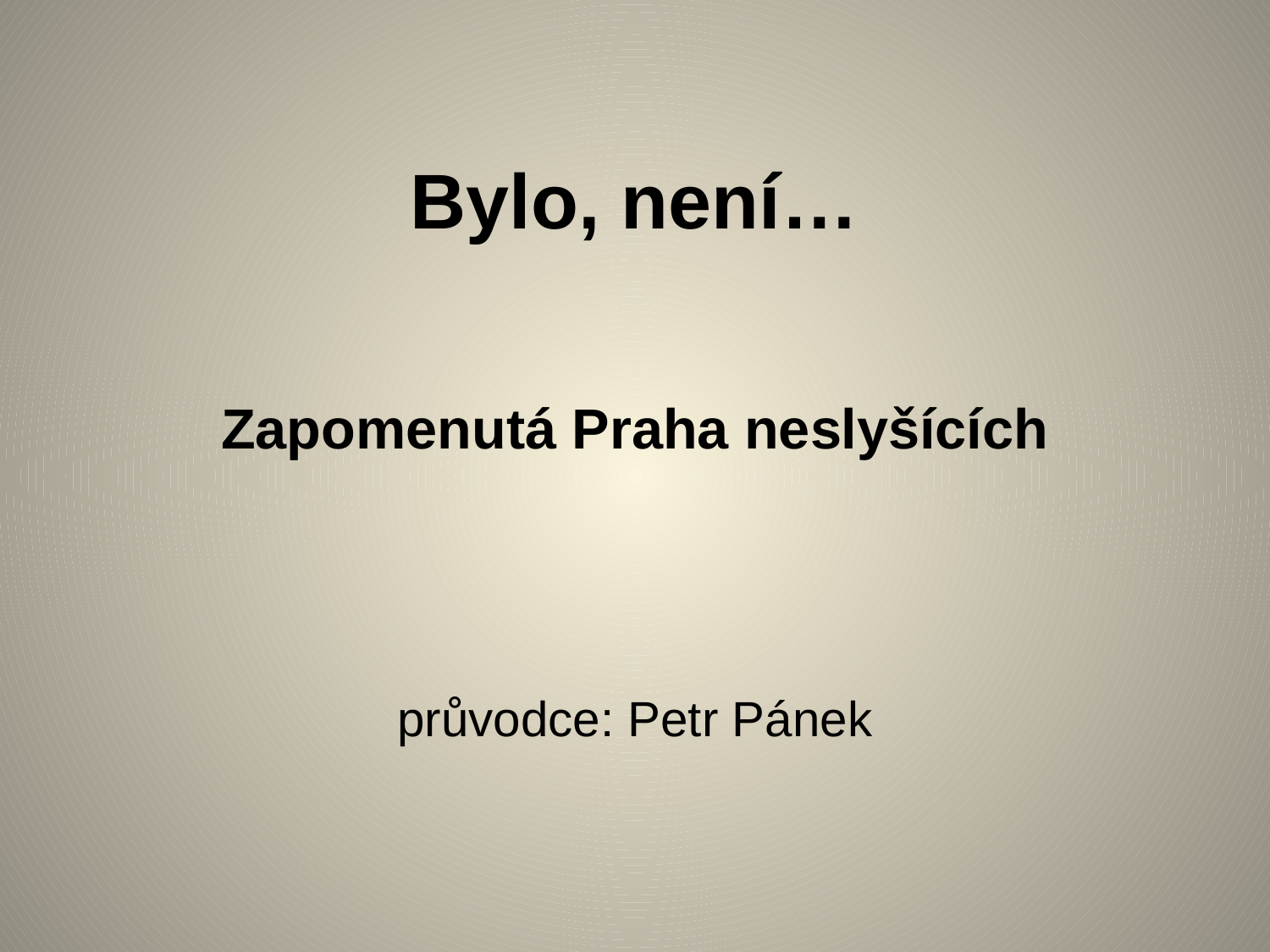

# Bylo, není…
Zapomenutá Praha neslyšících

průvodce: Petr Pánek